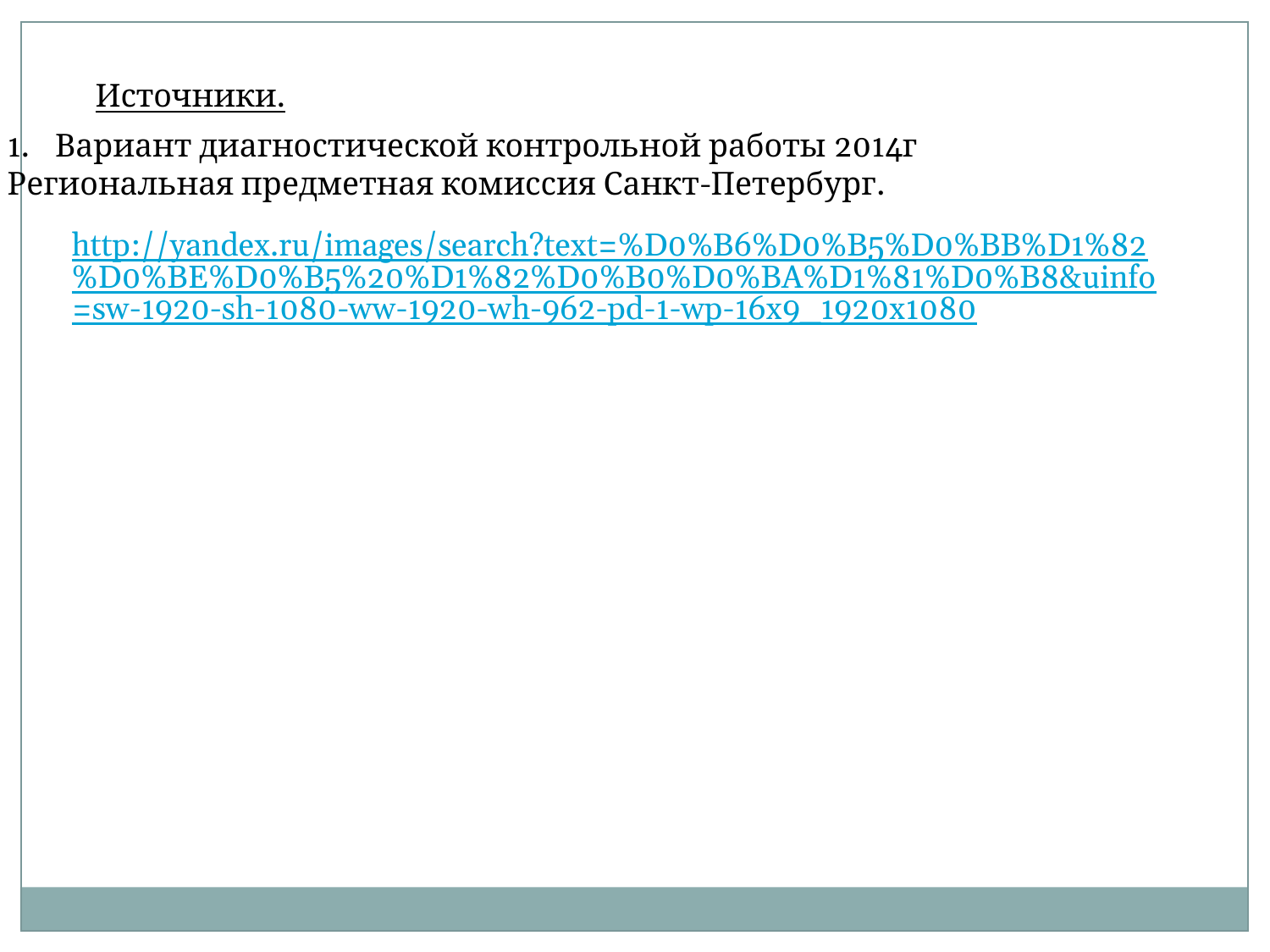

Источники.

Вариант диагностической контрольной работы 2014г
Региональная предметная комиссия Санкт-Петербург.
http://yandex.ru/images/search?text=%D0%B6%D0%B5%D0%BB%D1%82%D0%BE%D0%B5%20%D1%82%D0%B0%D0%BA%D1%81%D0%B8&uinfo=sw-1920-sh-1080-ww-1920-wh-962-pd-1-wp-16x9_1920x1080